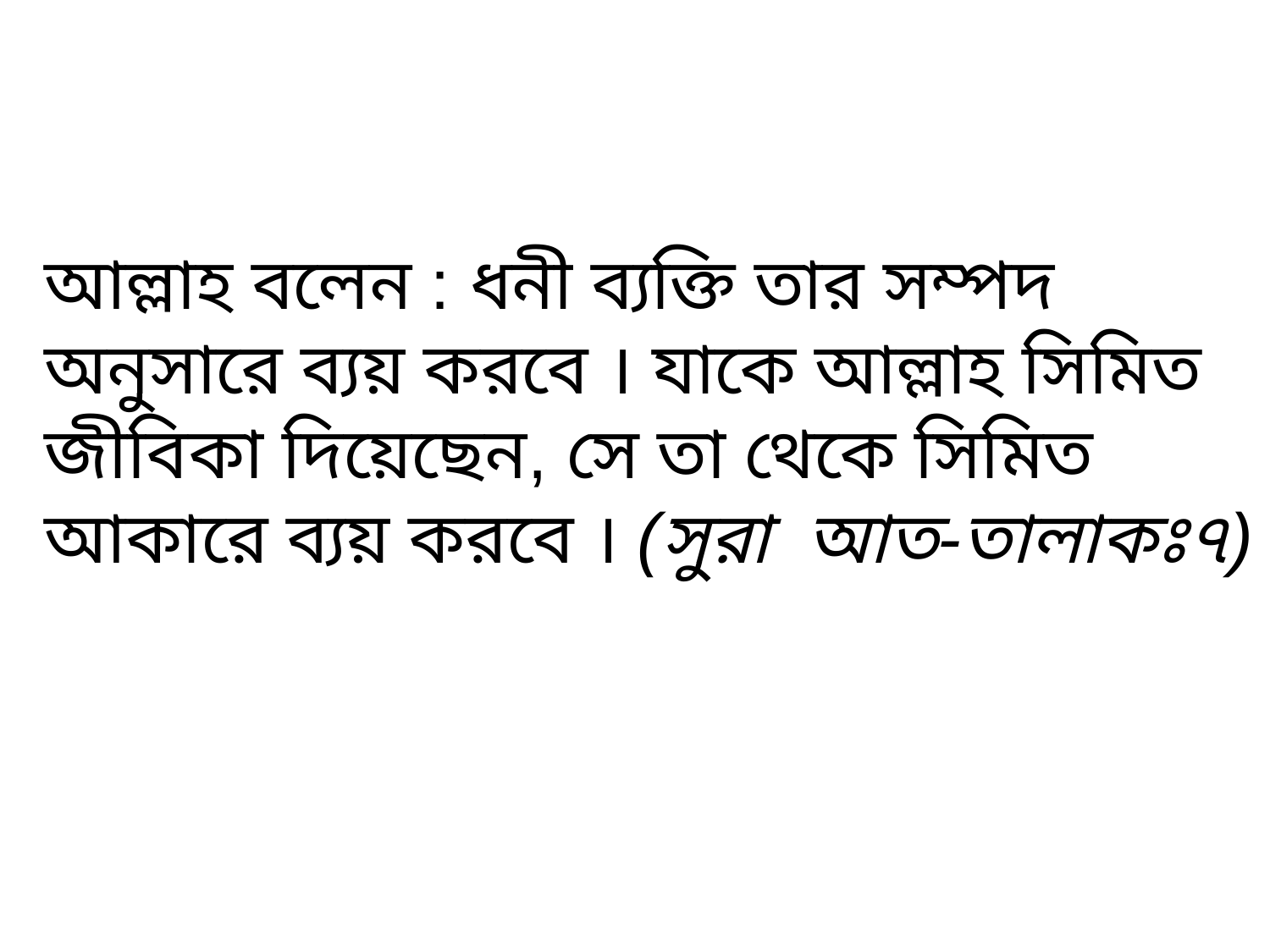

আল্লাহ বলেন : ধনী ব্যক্তি তার সম্পদ অনুসারে ব্যয় করবে । যাকে আল্লাহ সিমিত জীবিকা দিয়েছেন, সে তা থেকে সিমিত আকারে ব্যয় করবে । (সুরা  আত-তালাকঃ৭)
মুহাম্মদ শহীদুল্লাহ, জ্যেষ্ঠ প্রভাষক, ইসলাম শিক্ষা